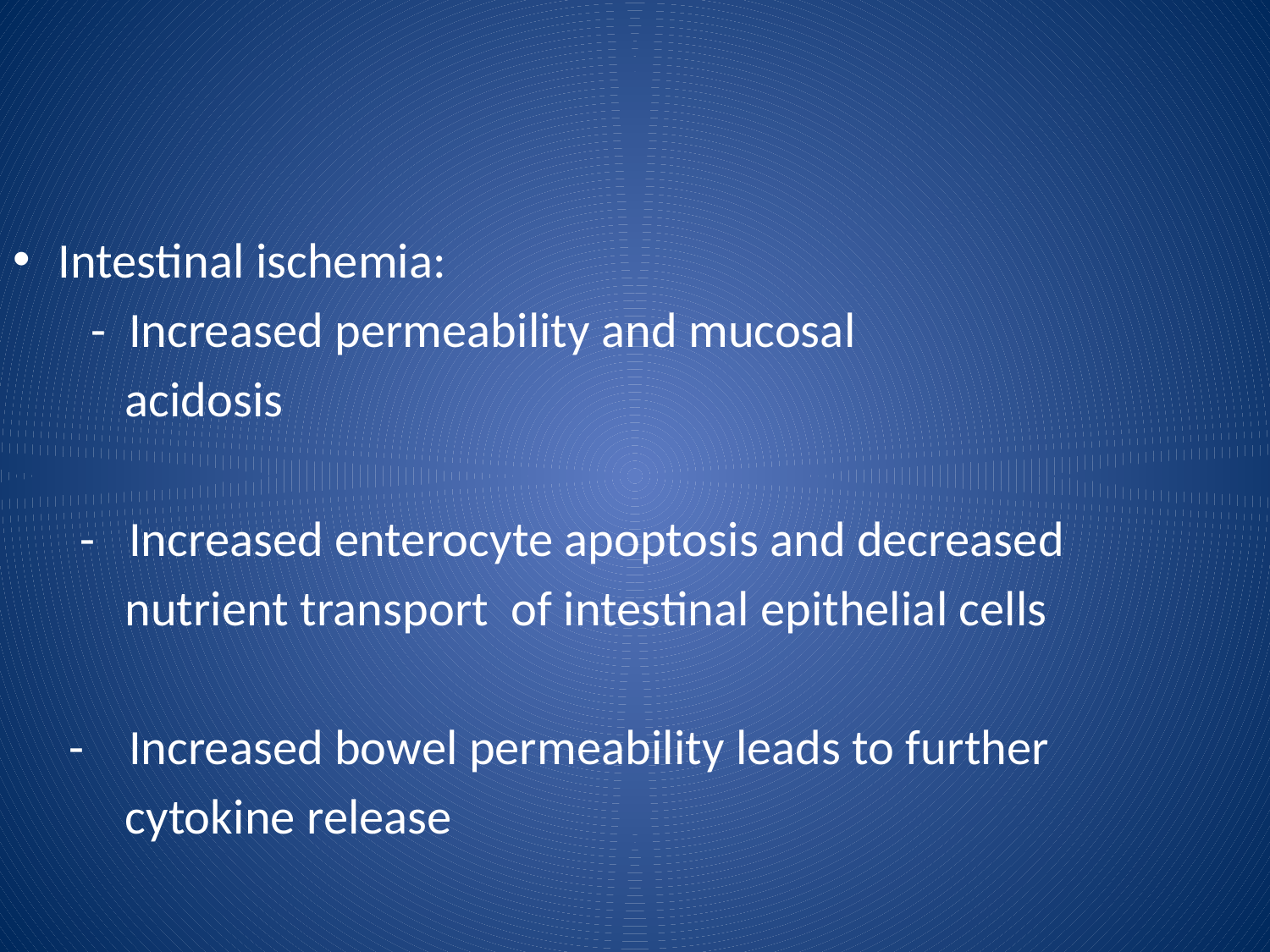

Intestinal ischemia:
       -  Increased permeability and mucosal
          acidosis

      -   Increased enterocyte apoptosis and decreased
          nutrient transport  of intestinal epithelial cells

     -    Increased bowel permeability leads to further
          cytokine release